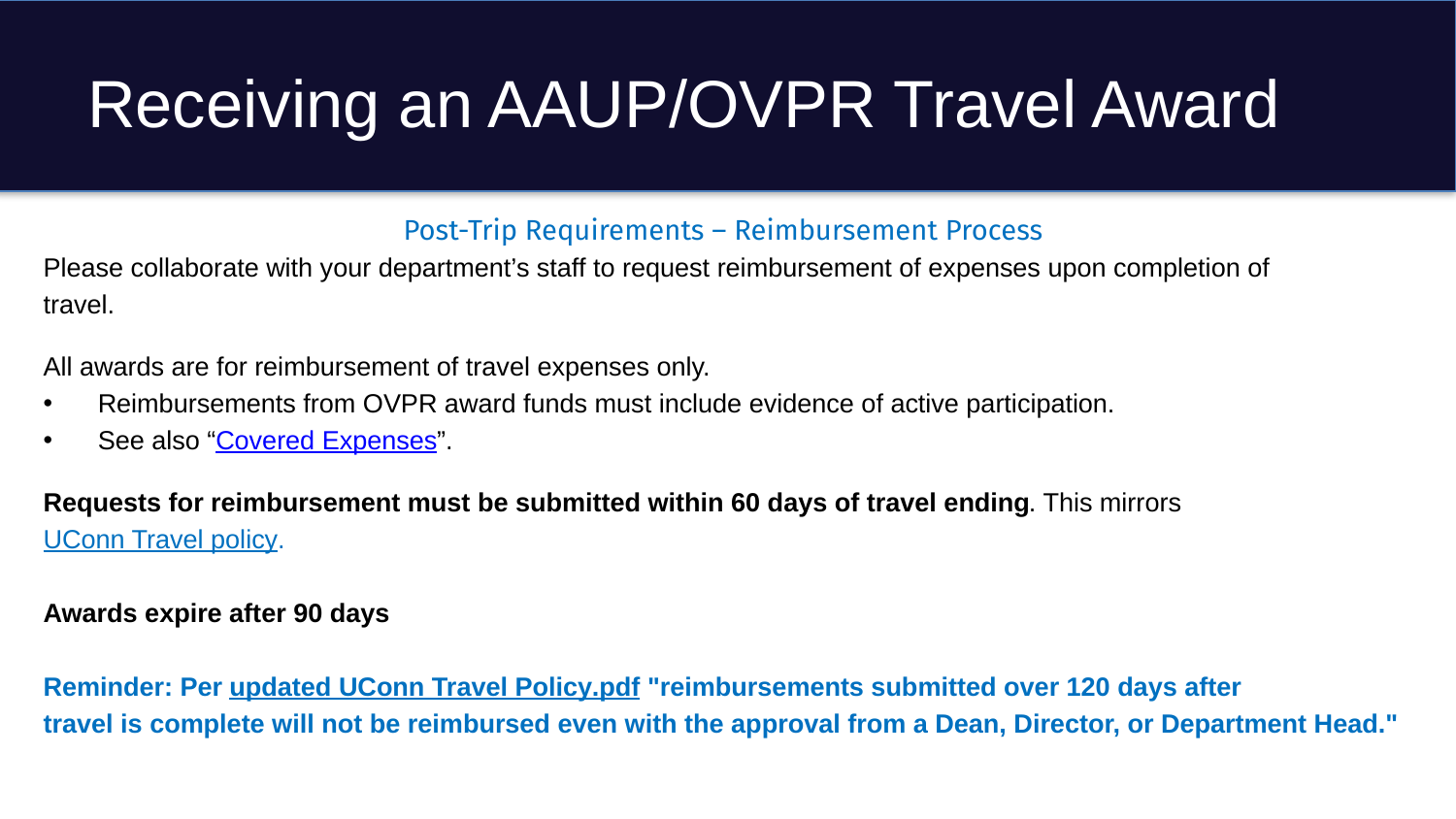

# Receiving an AAUP/OVPR Travel Award
Post-Trip Requirements – Reimbursement Process
Please collaborate with your department’s staff to request reimbursement of expenses upon completion of
travel.

All awards are for reimbursement of travel expenses only.
Reimbursements from OVPR award funds must include evidence of active participation.
See also “Covered Expenses”.

Requests for reimbursement must be submitted within 60 days of travel ending. This mirrors
UConn Travel policy.

Awards expire after 90 days

Reminder: Per updated UConn Travel Policy.pdf "reimbursements submitted over 120 days after
travel is complete will not be reimbursed even with the approval from a Dean, Director, or Department Head."